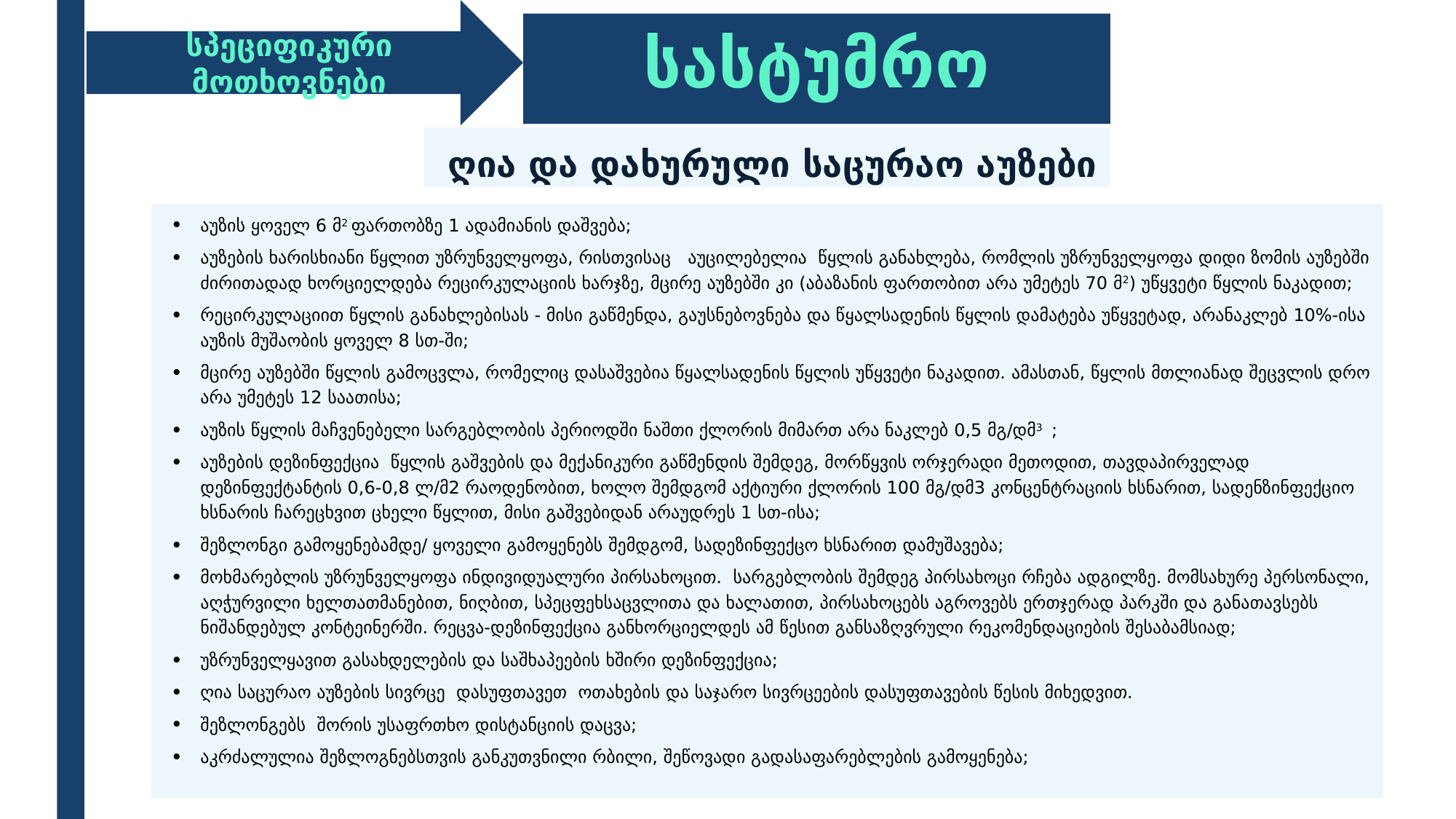

სპეციფიკური მოთხოვნები
# სასტუმრო
ღია და დახურული საცურაო აუზები
აუზის ყოველ 6 მ2 ფართობზე 1 ადამიანის დაშვება;
აუზების ხარისხიანი წყლით უზრუნველყოფა, რისთვისაც   აუცილებელია  წყლის განახლება, რომლის უზრუნველყოფა დიდი ზომის აუზებში ძირითადად ხორციელდება რეცირკულაციის ხარჯზე, მცირე აუზებში კი (აბაზანის ფართობით არა უმეტეს 70 მ2) უწყვეტი წყლის ნაკადით;
რეცირკულაციით წყლის განახლებისას - მისი გაწმენდა, გაუსნებოვნება და წყალსადენის წყლის დამატება უწყვეტად, არანაკლებ 10%-ისა აუზის მუშაობის ყოველ 8 სთ-ში;
მცირე აუზებში წყლის გამოცვლა, რომელიც დასაშვებია წყალსადენის წყლის უწყვეტი ნაკადით. ამასთან, წყლის მთლიანად შეცვლის დრო არა უმეტეს 12 საათისა;
აუზის წყლის მაჩვენებელი სარგებლობის პერიოდში ნაშთი ქლორის მიმართ არა ნაკლებ 0,5 მგ/დმ3  ;
აუზების დეზინფექცია  წყლის გაშვების და მექანიკური გაწმენდის შემდეგ, მორწყვის ორჯერადი მეთოდით, თავდაპირველად დეზინფექტანტის 0,6-0,8 ლ/მ2 რაოდენობით, ხოლო შემდგომ აქტიური ქლორის 100 მგ/დმ3 კონცენტრაციის ხსნარით, სადენზინფექციო ხსნარის ჩარეცხვით ცხელი წყლით, მისი გაშვებიდან არაუდრეს 1 სთ-ისა;
შეზლონგი გამოყენებამდე/ ყოველი გამოყენებს შემდგომ, სადეზინფექცო ხსნარით დამუშავება;
მოხმარებლის უზრუნველყოფა ინდივიდუალური პირსახოცით.  სარგებლობის შემდეგ პირსახოცი რჩება ადგილზე. მომსახურე პერსონალი, აღჭურვილი ხელთათმანებით, ნიღბით, სპეცფეხსაცვლითა და ხალათით, პირსახოცებს აგროვებს ერთჯერად პარკში და განათავსებს ნიშანდებულ კონტეინერში. რეცვა-დეზინფექცია განხორციელდეს ამ წესით განსაზღვრული რეკომენდაციების შესაბამსიად;
უზრუნველყავით გასახდელების და საშხაპეების ხშირი დეზინფექცია;
ღია საცურაო აუზების სივრცე  დასუფთავეთ  ოთახების და საჯარო სივრცეების დასუფთავების წესის მიხედვით.
შეზლონგებს  შორის უსაფრთხო დისტანციის დაცვა;
აკრძალულია შეზლოგნებსთვის განკუთვნილი რბილი, შეწოვადი გადასაფარებლების გამოყენება;